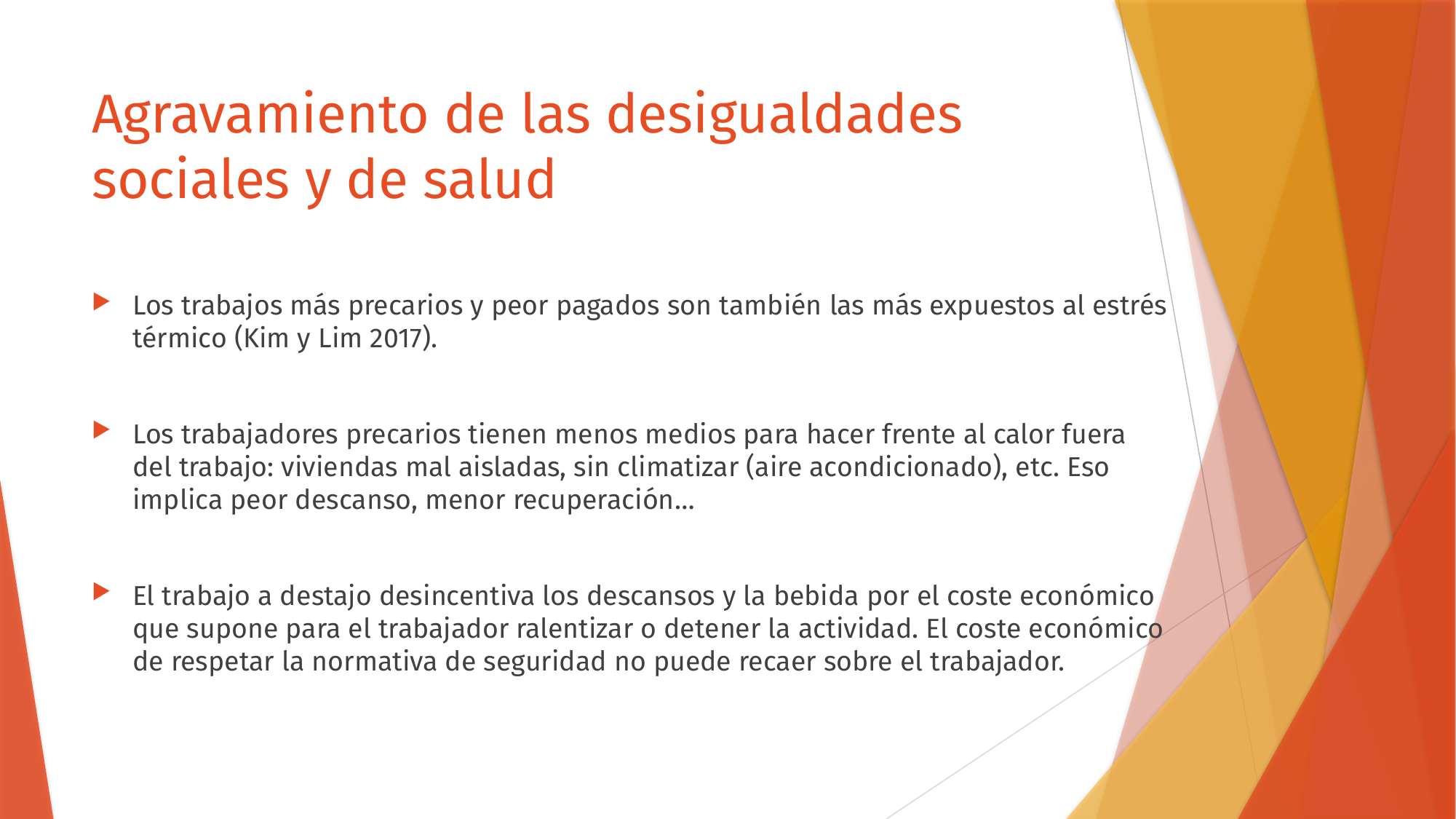

# Agravamiento de las desigualdades sociales y de salud
Los trabajos más precarios y peor pagados son también las más expuestos al estrés térmico (Kim y Lim 2017).

Los trabajadores precarios tienen menos medios para hacer frente al calor fuera del trabajo: viviendas mal aisladas, sin climatizar (aire acondicionado), etc. Eso implica peor descanso, menor recuperación…

El trabajo a destajo desincentiva los descansos y la bebida por el coste económico que supone para el trabajador ralentizar o detener la actividad. El coste económico de respetar la normativa de seguridad no puede recaer sobre el trabajador.